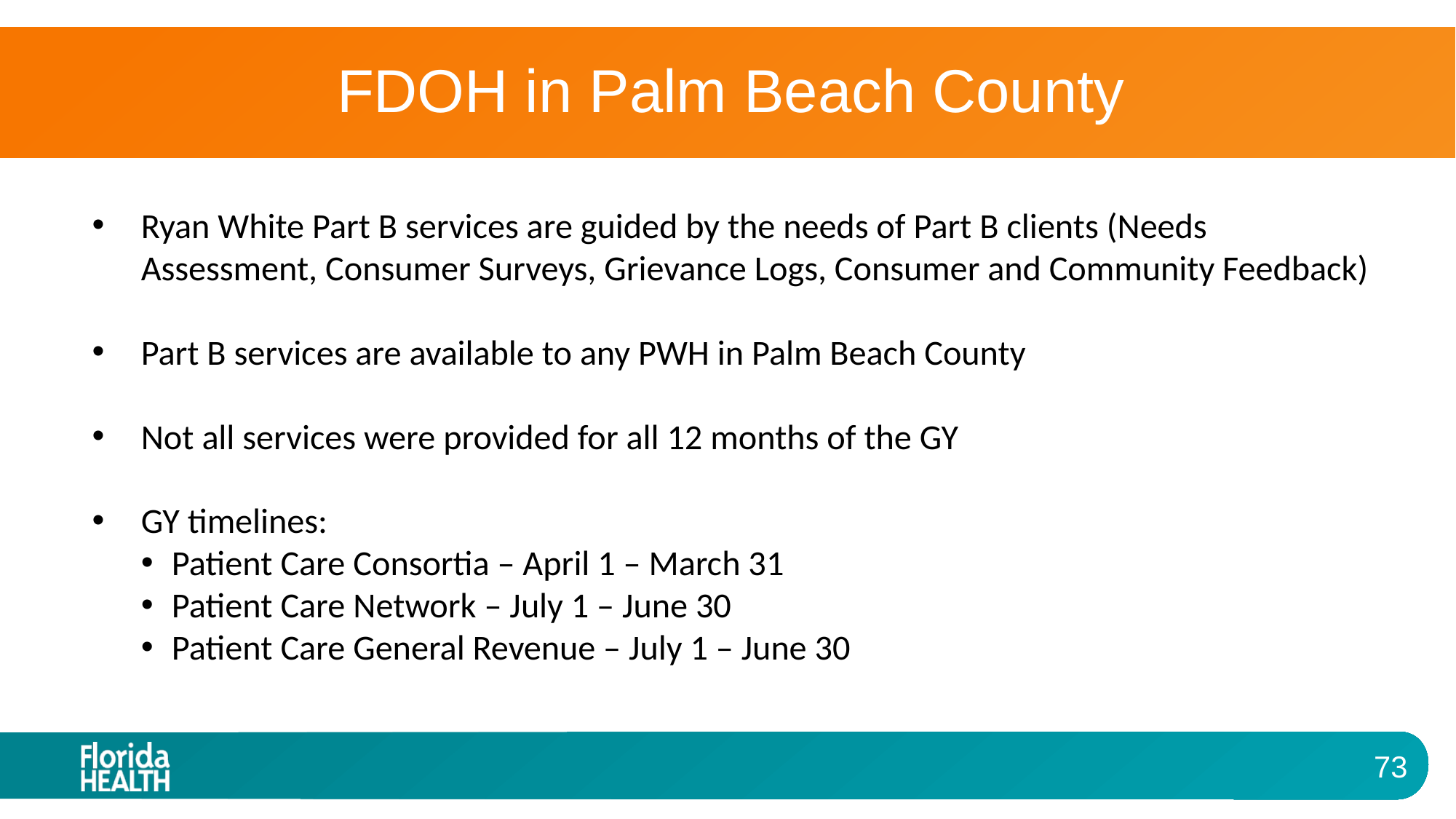

# FDOH in Palm Beach County
Ryan White Part B services are guided by the needs of Part B clients (Needs Assessment, Consumer Surveys, Grievance Logs, Consumer and Community Feedback)

Part B services are available to any PWH in Palm Beach County

Not all services were provided for all 12 months of the GY

GY timelines:
Patient Care Consortia – April 1 – March 31
Patient Care Network – July 1 – June 30
Patient Care General Revenue – July 1 – June 30